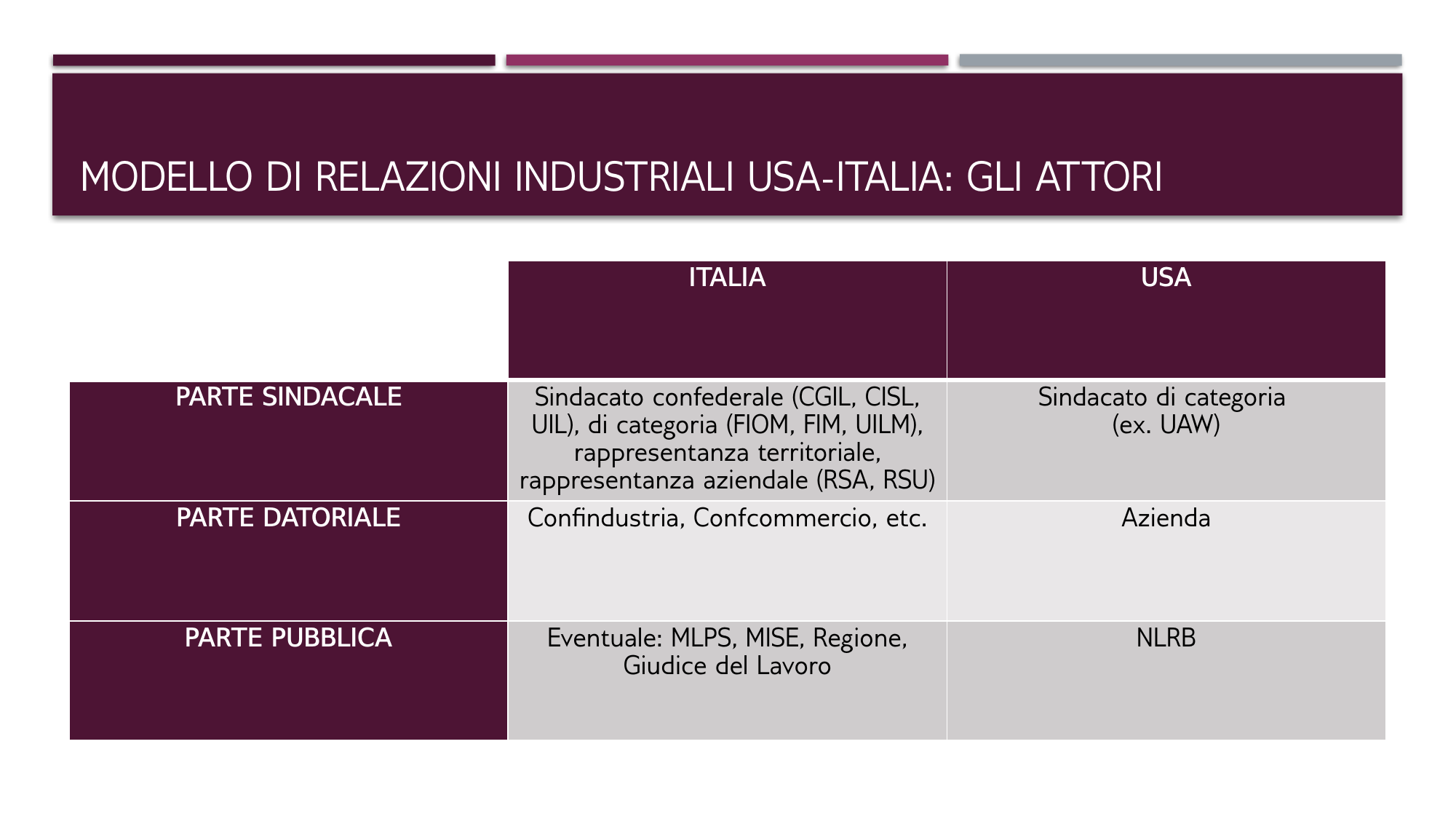

# MODELLO DI RELAZIONI INDUSTRIALI USA-ITALIA: GLI ATTORI
|  | ITALIA | USA |
| --- | --- | --- |
| PARTE SINDACALE | Sindacato confederale (CGIL, CISL, UIL), di categoria (FIOM, FIM, UILM), rappresentanza territoriale, rappresentanza aziendale (RSA, RSU) | Sindacato di categoria (ex. UAW) |
| PARTE DATORIALE | Confindustria, Confcommercio, etc. | Azienda |
| PARTE PUBBLICA | Eventuale: MLPS, MISE, Regione, Giudice del Lavoro | NLRB |